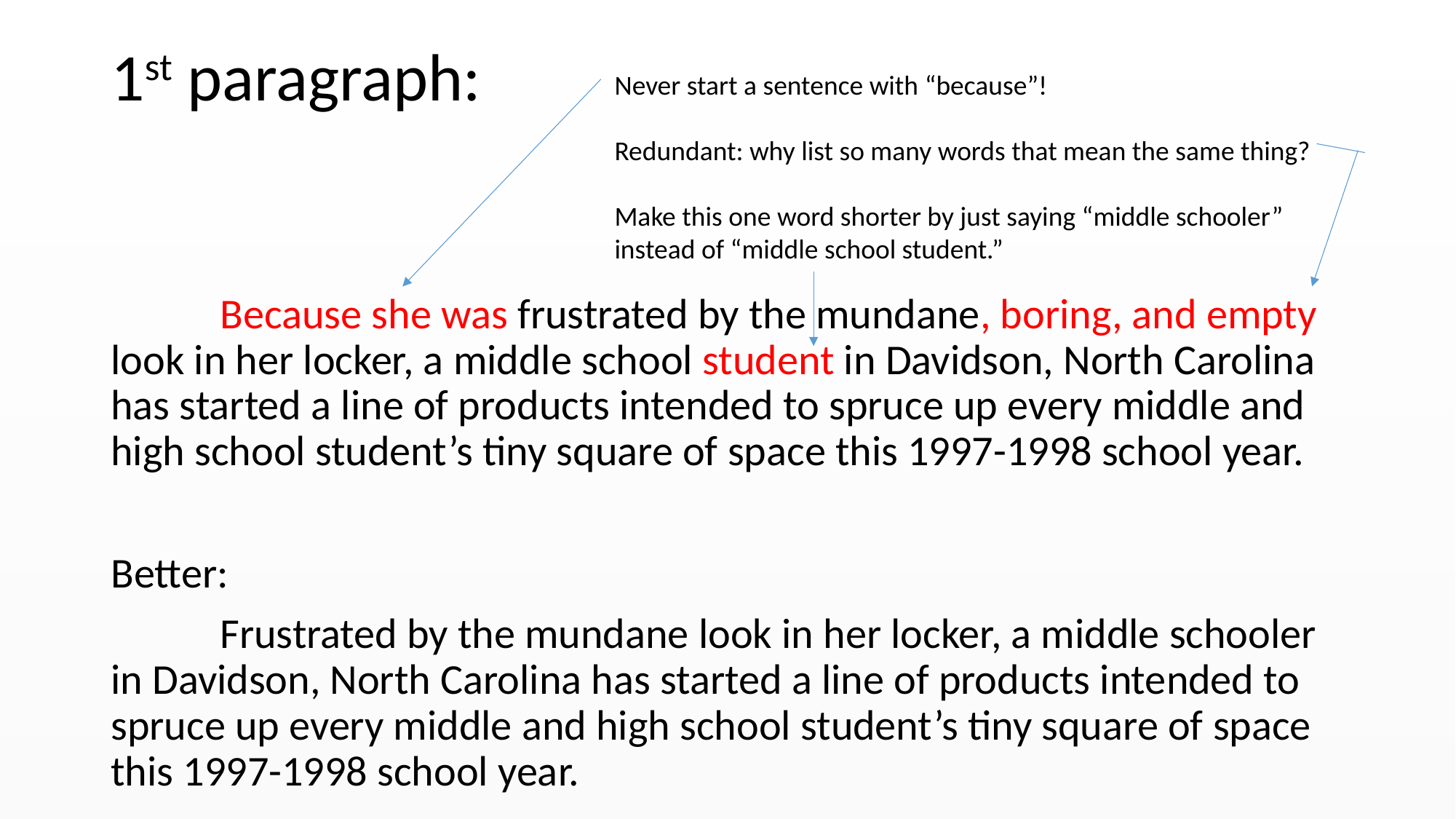

# 1st paragraph:
Never start a sentence with “because”!

Redundant: why list so many words that mean the same thing?

Make this one word shorter by just saying “middle schooler” instead of “middle school student.”
	Because she was frustrated by the mundane, boring, and empty look in her locker, a middle school student in Davidson, North Carolina has started a line of products intended to spruce up every middle and high school student’s tiny square of space this 1997-1998 school year.

Better:
	Frustrated by the mundane look in her locker, a middle schooler in Davidson, North Carolina has started a line of products intended to spruce up every middle and high school student’s tiny square of space this 1997-1998 school year.